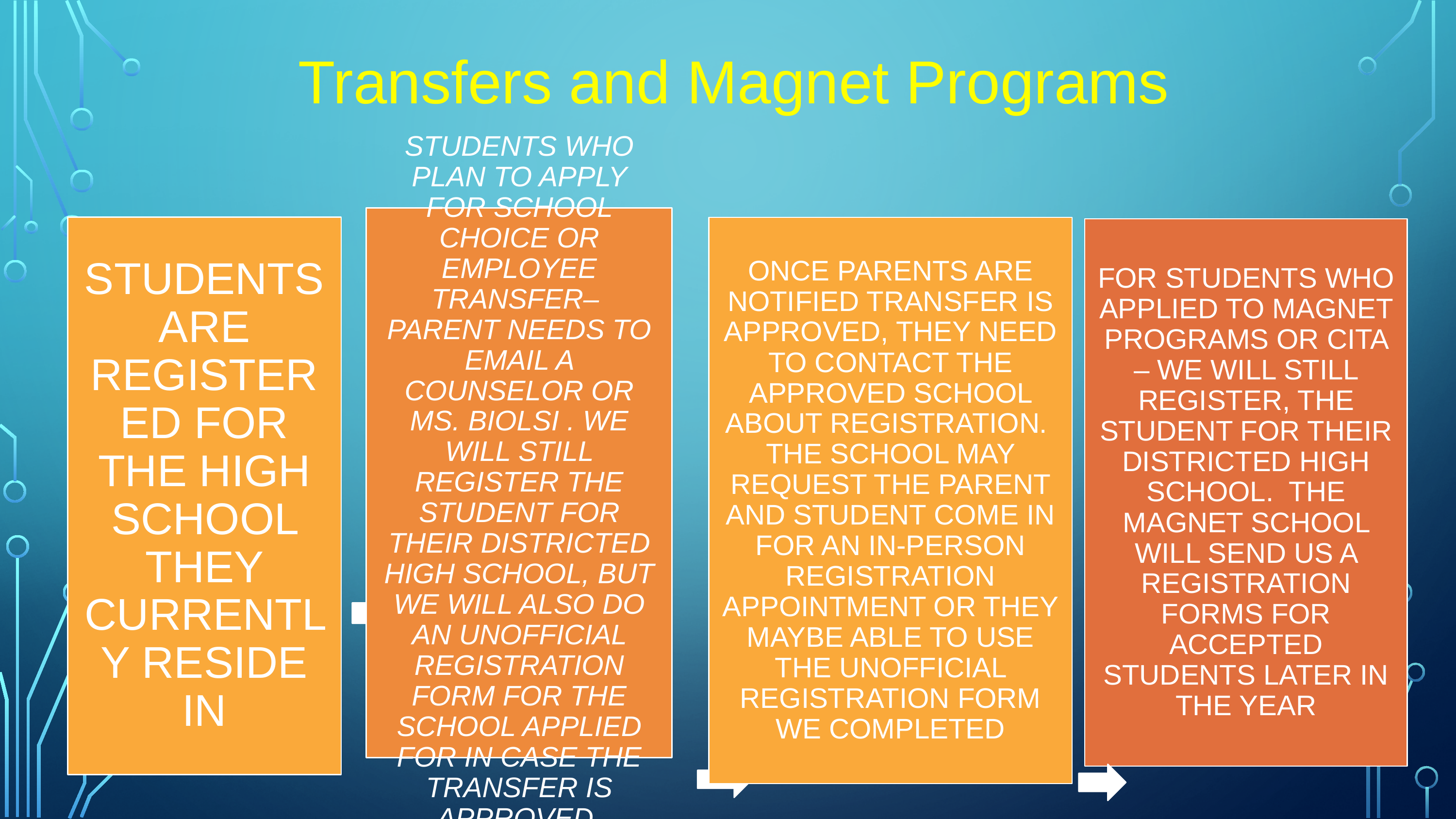

Transfers and Magnet Programs
Students are registered for the high School they currently reside in
Students who plan to apply for school choice or employee transfer–  parent needs to email a counselor or Ms. Biolsi . We will still register the student for their districted high school, but we will also do an unofficial registration form for the school applied for In case the transfer is approved..
For students who applied to Magnet Programs or CITA – we will still register, the student for their districted High School.  the Magnet school will send us a registration forms for accepted students later in the year
Once Parents are notified transfer is approved, they need to contact the approved school about registration.  The school may request the parent and student come in for an in-person registration appointment or they maybe able to use the unofficial registration form we completed